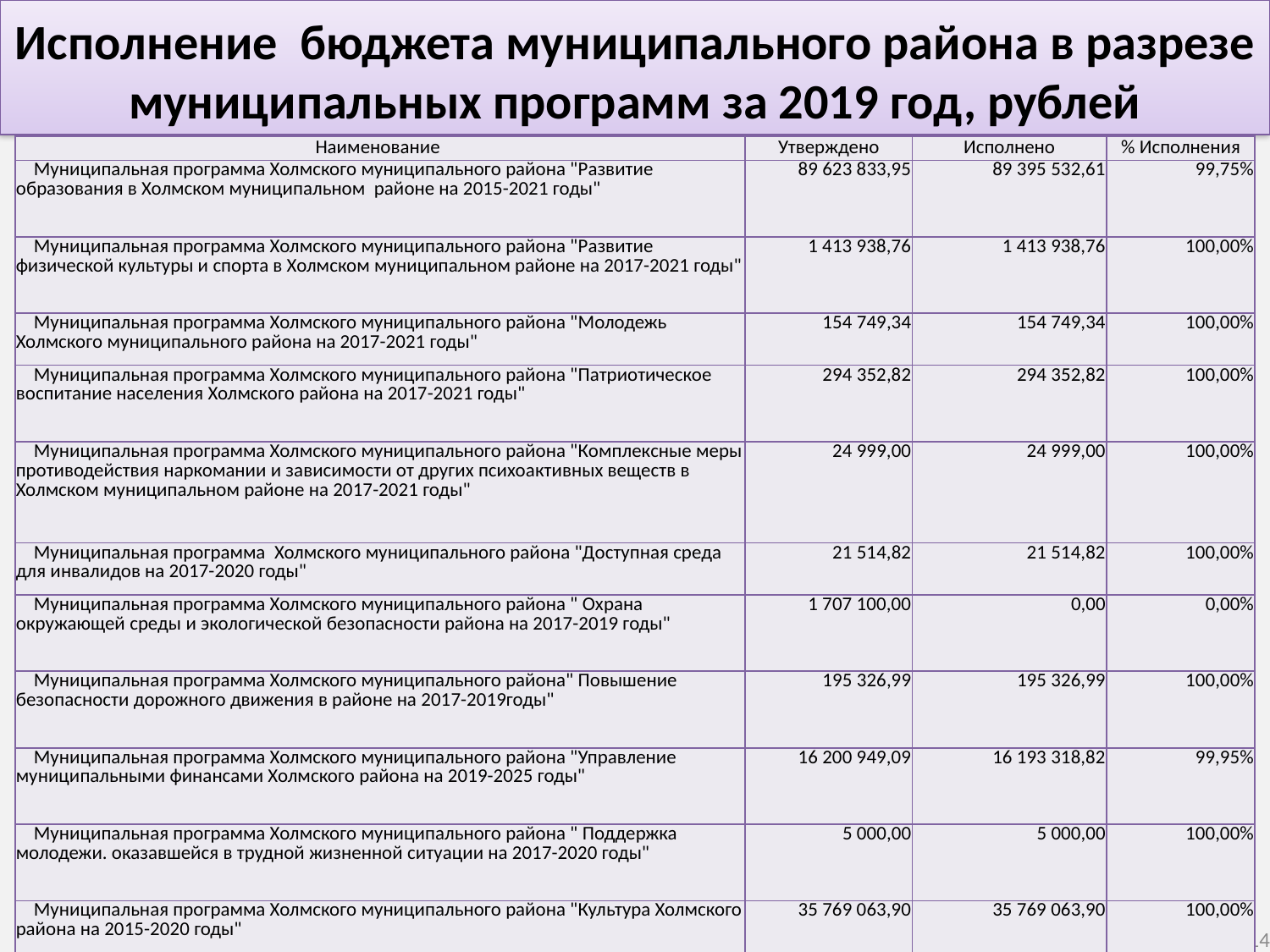

Исполнение  бюджета муниципального района в разрезе муниципальных программ за 2019 год, рублей
| Наименование | Утверждено | Исполнено | % Исполнения |
| --- | --- | --- | --- |
| Муниципальная программа Холмского муниципального района "Развитие образования в Холмском муниципальном районе на 2015-2021 годы" | 89 623 833,95 | 89 395 532,61 | 99,75% |
| Муниципальная программа Холмского муниципального района "Развитие физической культуры и спорта в Холмском муниципальном районе на 2017-2021 годы" | 1 413 938,76 | 1 413 938,76 | 100,00% |
| Муниципальная программа Холмского муниципального района "Молодежь Холмского муниципального района на 2017-2021 годы" | 154 749,34 | 154 749,34 | 100,00% |
| Муниципальная программа Холмского муниципального района "Патриотическое воспитание населения Холмского района на 2017-2021 годы" | 294 352,82 | 294 352,82 | 100,00% |
| Муниципальная программа Холмского муниципального района "Комплексные меры противодействия наркомании и зависимости от других психоактивных веществ в Холмском муниципальном районе на 2017-2021 годы" | 24 999,00 | 24 999,00 | 100,00% |
| Муниципальная программа Холмского муниципального района "Доступная среда для инвалидов на 2017-2020 годы" | 21 514,82 | 21 514,82 | 100,00% |
| Муниципальная программа Холмского муниципального района " Охрана окружающей среды и экологической безопасности района на 2017-2019 годы" | 1 707 100,00 | 0,00 | 0,00% |
| Муниципальная программа Холмского муниципального района" Повышение безопасности дорожного движения в районе на 2017-2019годы" | 195 326,99 | 195 326,99 | 100,00% |
| Муниципальная программа Холмского муниципального района "Управление муниципальными финансами Холмского района на 2019-2025 годы" | 16 200 949,09 | 16 193 318,82 | 99,95% |
| Муниципальная программа Холмского муниципального района " Поддержка молодежи. оказавшейся в трудной жизненной ситуации на 2017-2020 годы" | 5 000,00 | 5 000,00 | 100,00% |
| Муниципальная программа Холмского муниципального района "Культура Холмского района на 2015-2020 годы" | 35 769 063,90 | 35 769 063,90 | 100,00% |
14